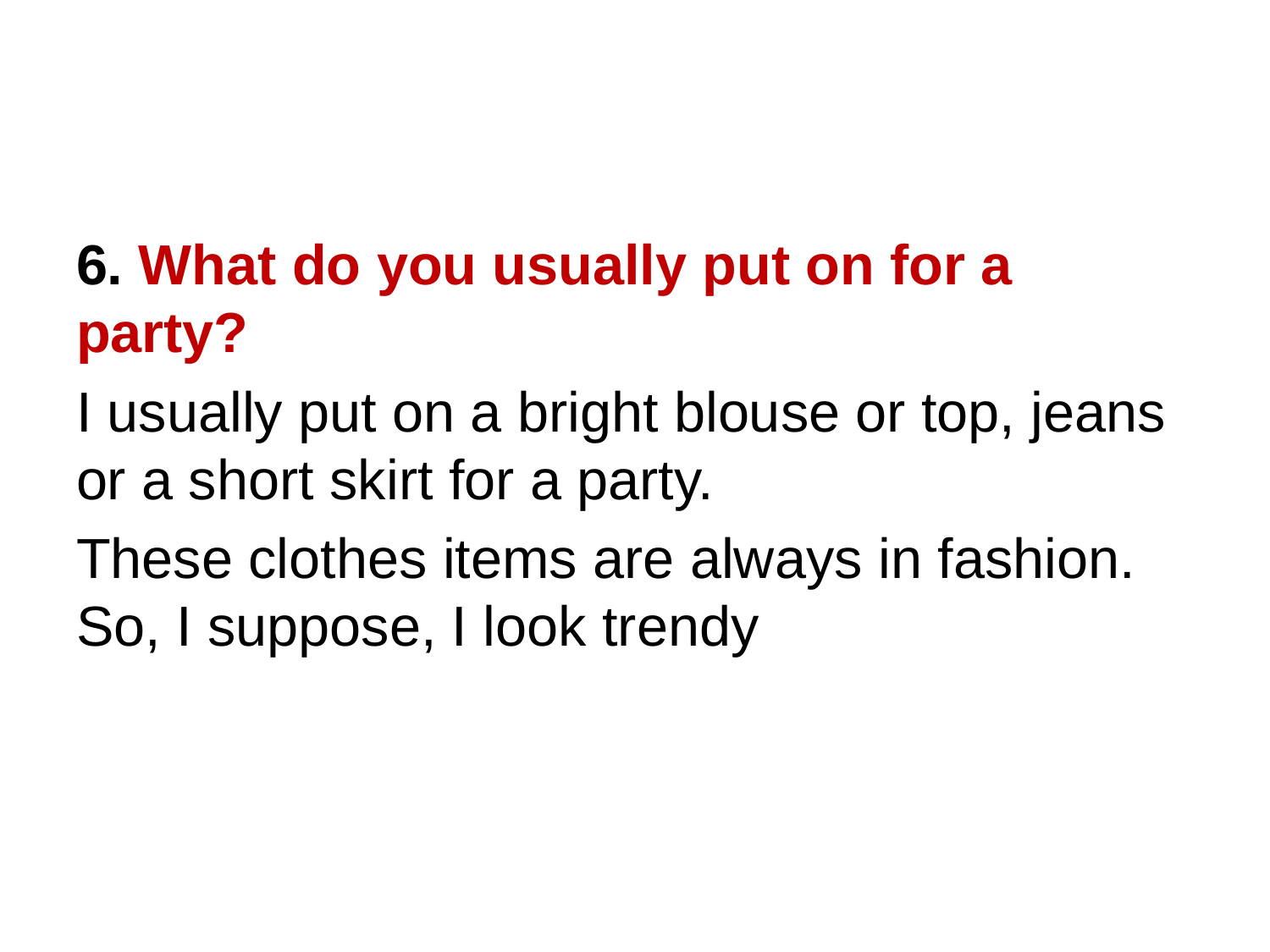

#
6. What do you usually put on for a party?
I usually put on a bright blouse or top, jeans or a short skirt for a party.
These clothes items are always in fashion. So, I suppose, I look trendy